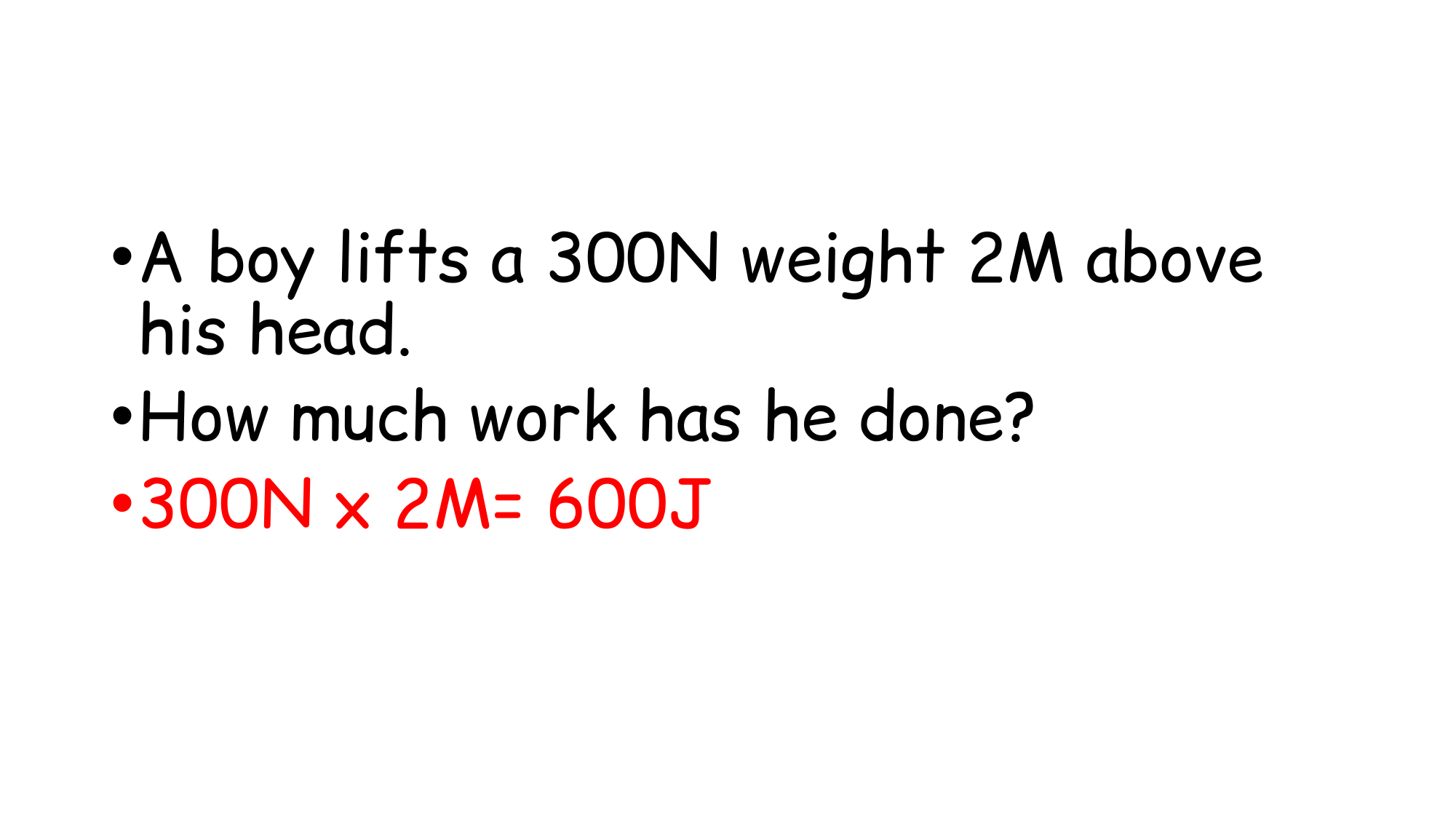

#
A boy lifts a 300N weight 2M above his head.
How much work has he done?
300N x 2M= 600J